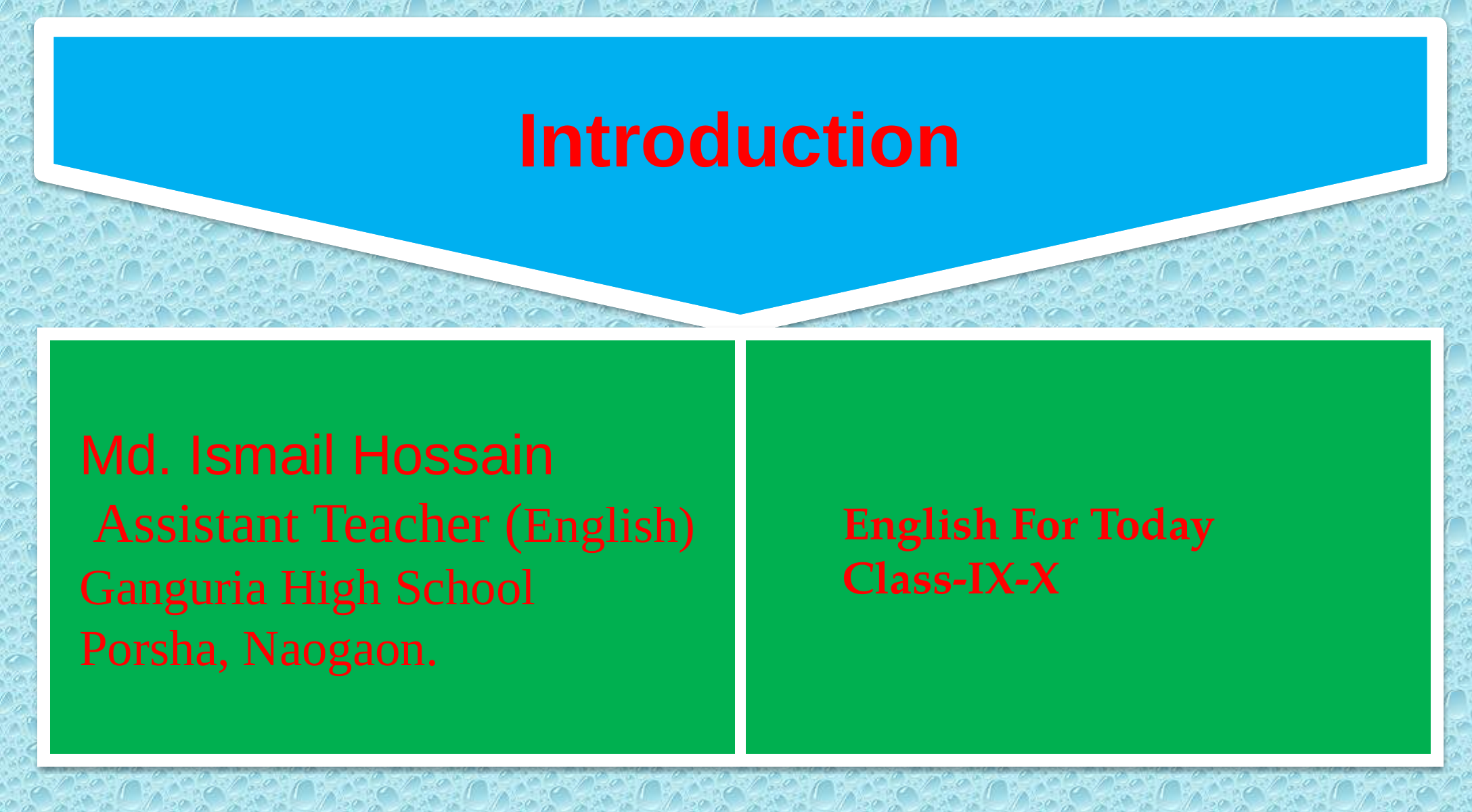

Introduction
Md. Ismail Hossain
 Assistant Teacher (English)
Ganguria High School
Porsha, Naogaon.
English For Today
Class-IX-X